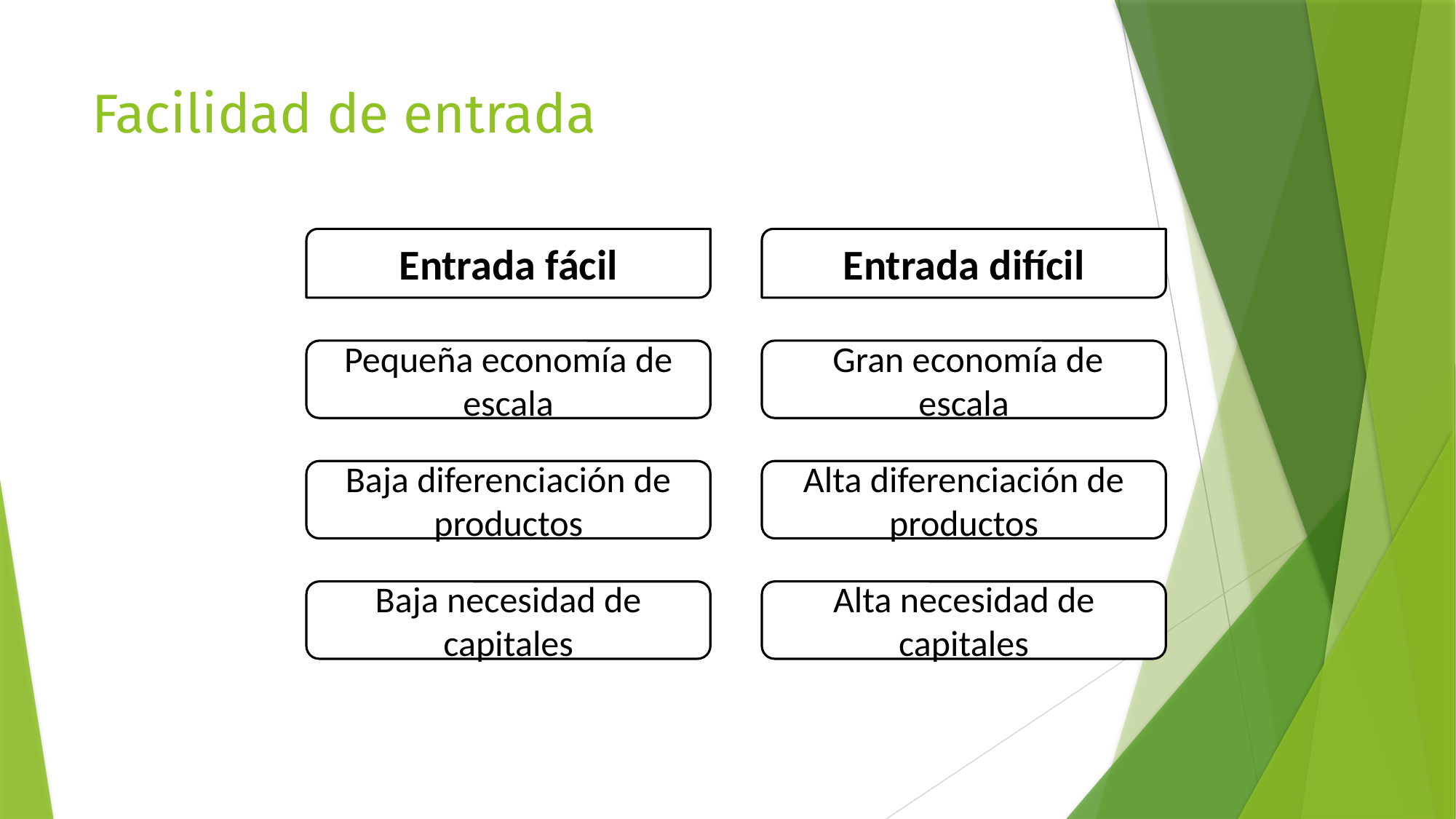

# Facilidad de entrada

Entrada fácil
Entrada difícil
Pequeña economía de escala
 Gran economía de escala
Baja diferenciación de productos
Alta diferenciación de productos
Baja necesidad de capitales
Alta necesidad de capitales